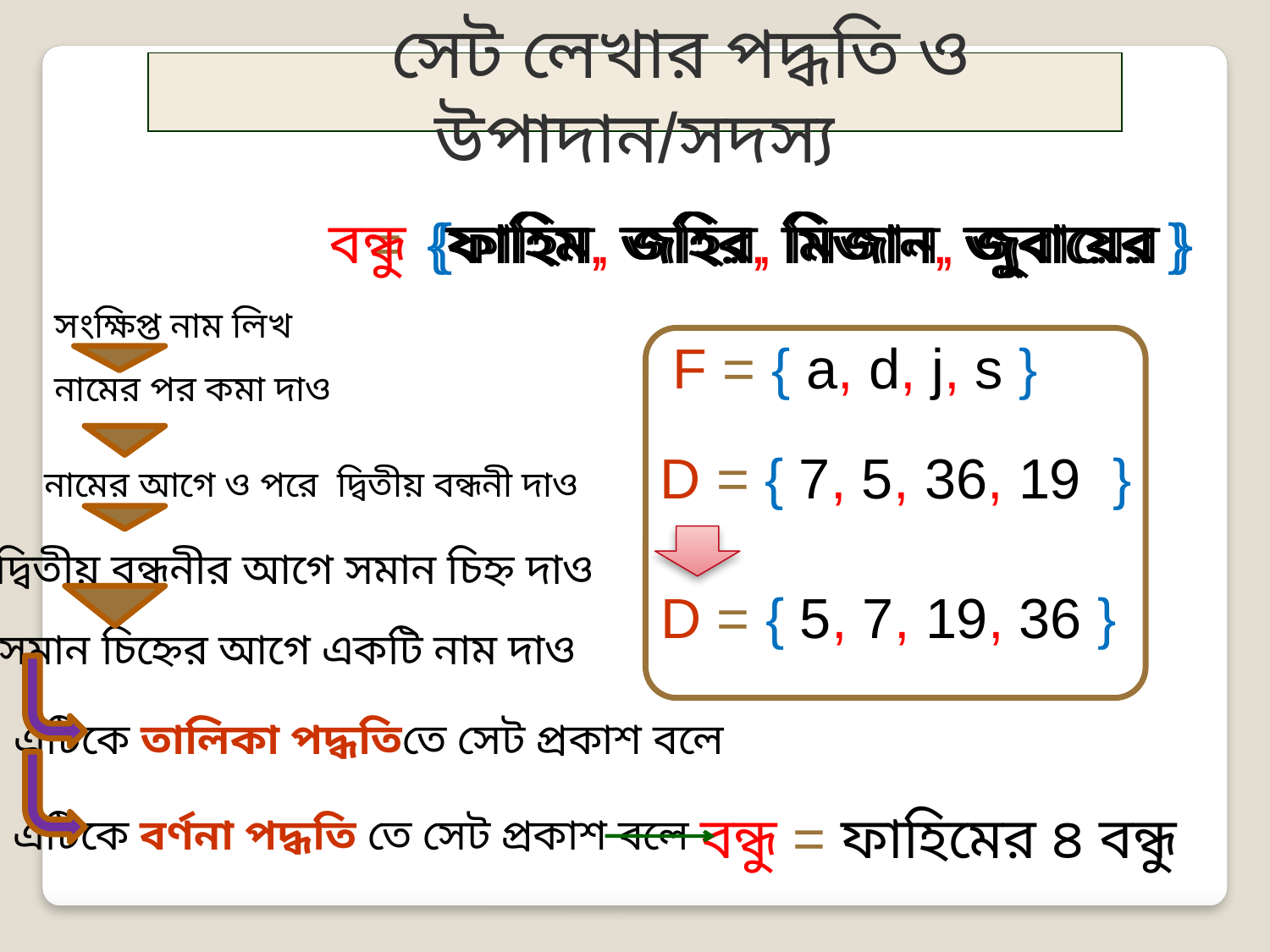

সেট লেখার পদ্ধতি ও উপাদান/সদস্য
Friends  =  { ফাহিম, জহির, মিজান, জুবায়ের }
Friends  =  {ফাহিম, জহির, মিজান, জুবায়ের }
Friends  =  {ফাহিম, জহির, মিজান, জুবায়ের }
Friends  =  {ফাহিম, জহির, মিজান, জুবায়ের }
বন্ধু
সংক্ষিপ্ত নাম লিখ
F = { a, d, j, s }

নামের পর কমা দাও

D = { 7, 5, 36, 19  }
নামের আগে ও পরে  দ্বিতীয় বন্ধনী দাও

দ্বিতীয় বন্ধনীর আগে সমান চিহ্ন দাও
D = { 5, 7, 19, 36 }

সমান চিহ্নের আগে একটি নাম দাও

এটিকে তালিকা পদ্ধতিতে সেট প্রকাশ বলে

বন্ধু = ফাহিমের ৪ বন্ধু
এটিকে বর্ণনা পদ্ধতি তে সেট প্রকাশ বলে